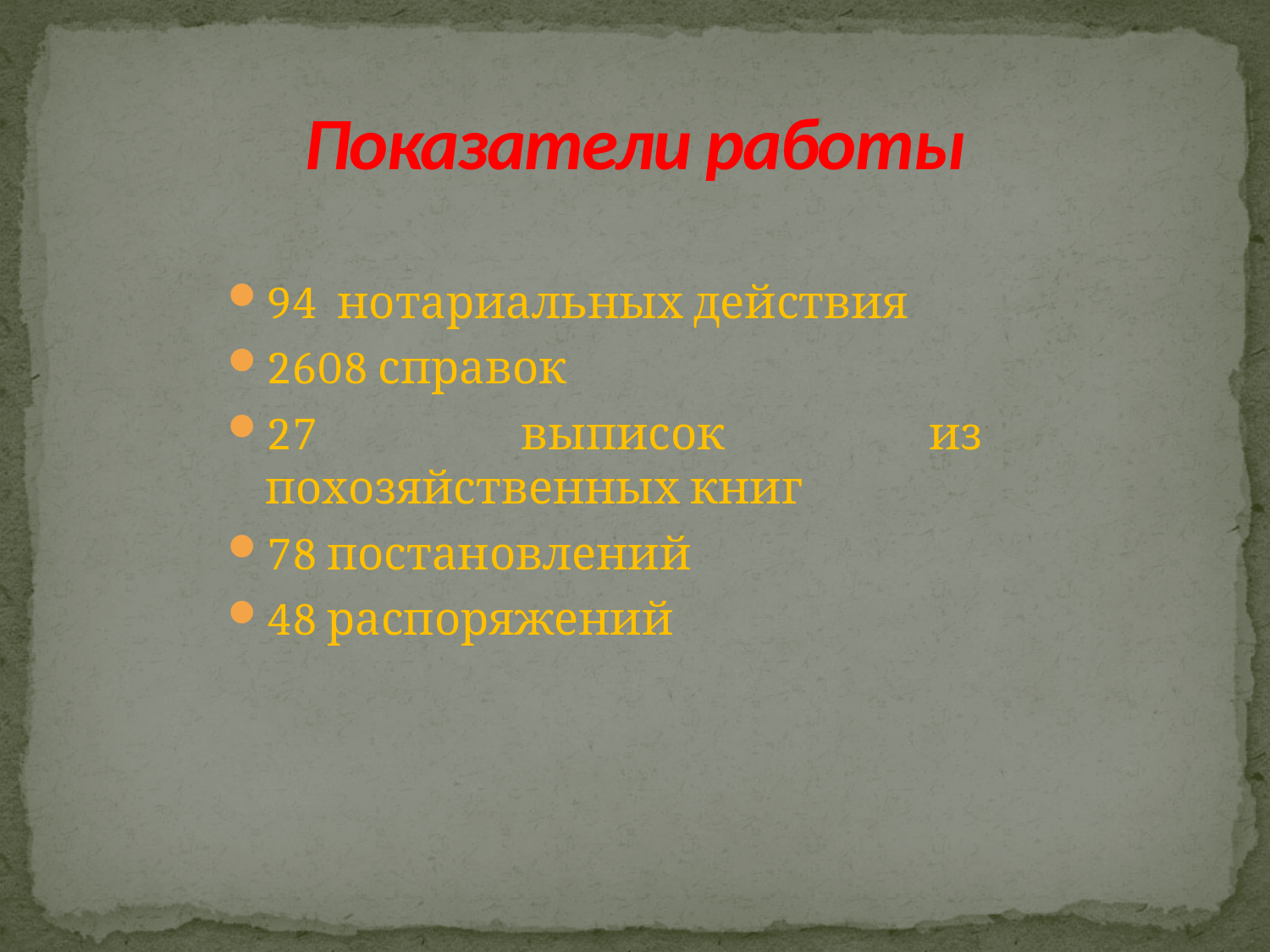

# Показатели работы
94  нотариальных действия
2608 справок
27 выписок из похозяйственных книг
78 постановлений
48 распоряжений